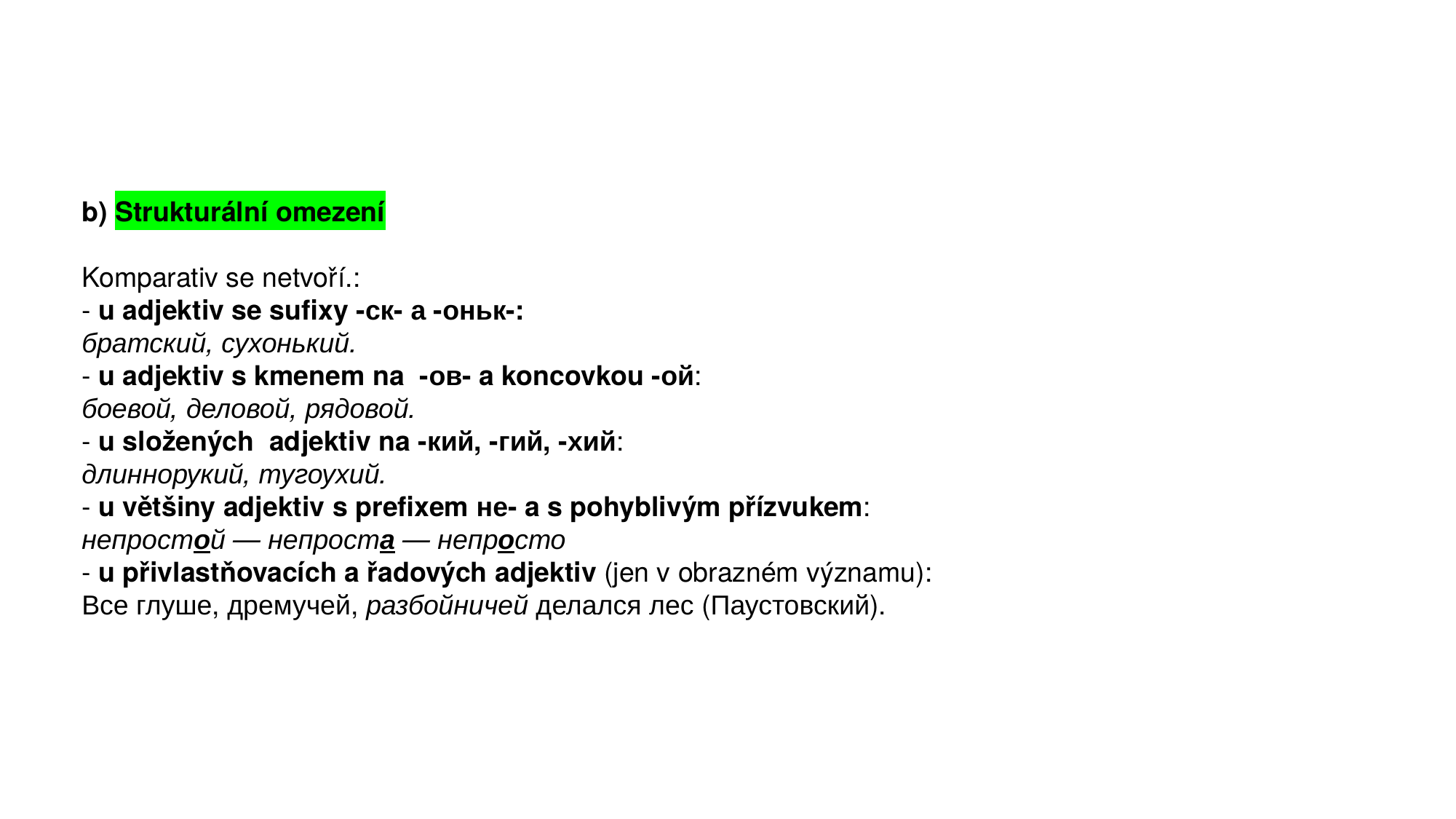

b) Strukturální omezení

Komparativ se netvoří.:
- u adjektiv se sufixy -ск- а -оньк-:
братский, сухонький.
- u adjektiv s kmenem na  -ов- a koncovkou -ой:
боевой, деловой, рядовой.
- u složených  adjektiv na -кий, -гий, -хий:
длиннорукий, тугоухий.
- u většiny adjektiv s prefixem не- a s pohyblivým přízvukem:
непростой — непроста — непросто
- u přivlastňovacích a řadových adjektiv (jen v obrazném významu):
Все глуше, дремучей, разбойничей делался лес (Паустовский).